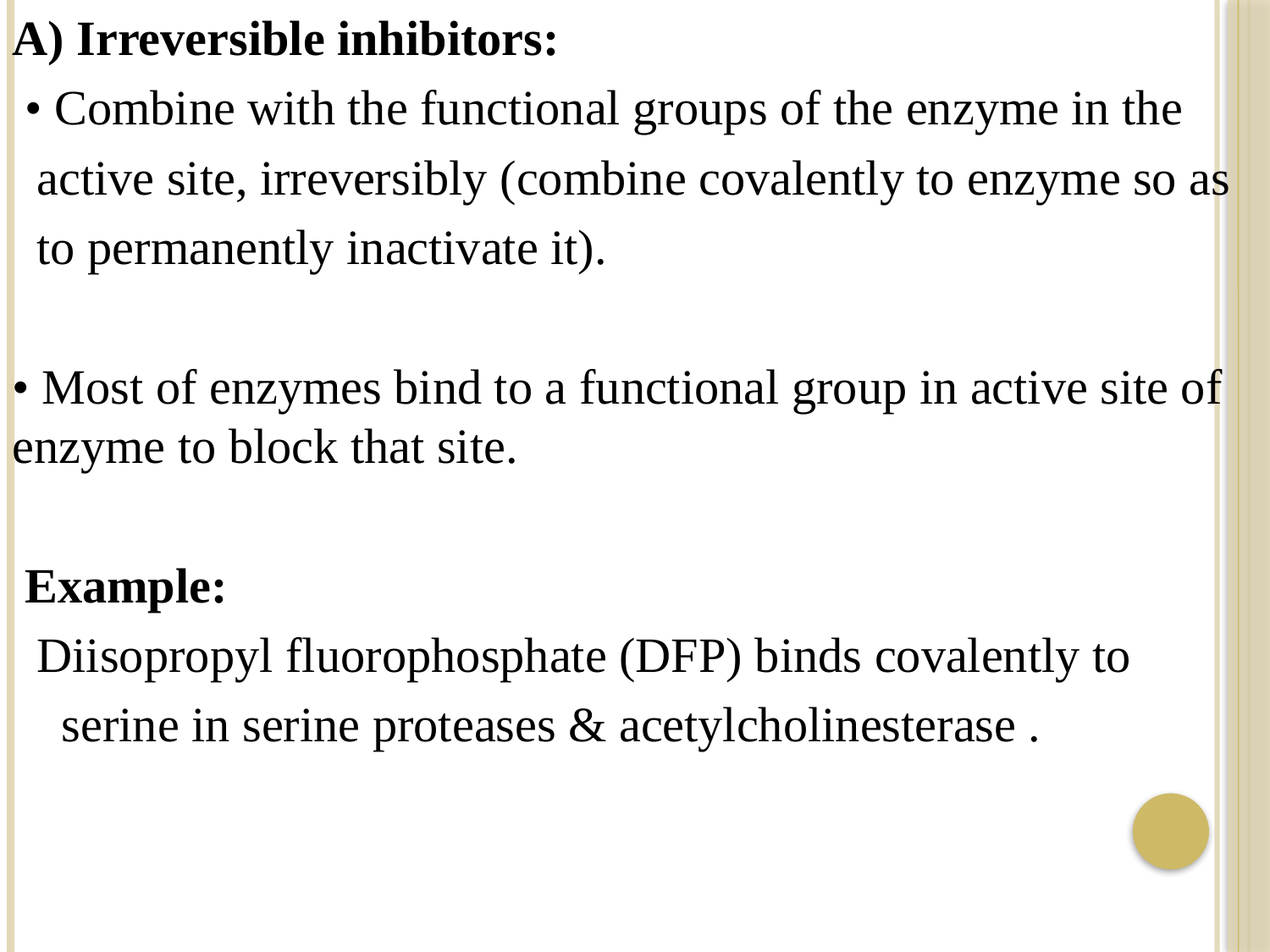

A) Irreversible inhibitors:
 • Combine with the functional groups of the enzyme in the
  active site, irreversibly (combine covalently to enzyme so as
  to permanently inactivate it).

• Most of enzymes bind to a functional group in active site of enzyme to block that site.

 Example:
  Diisopropyl fluorophosphate (DFP) binds covalently to
    serine in serine proteases & acetylcholinesterase .